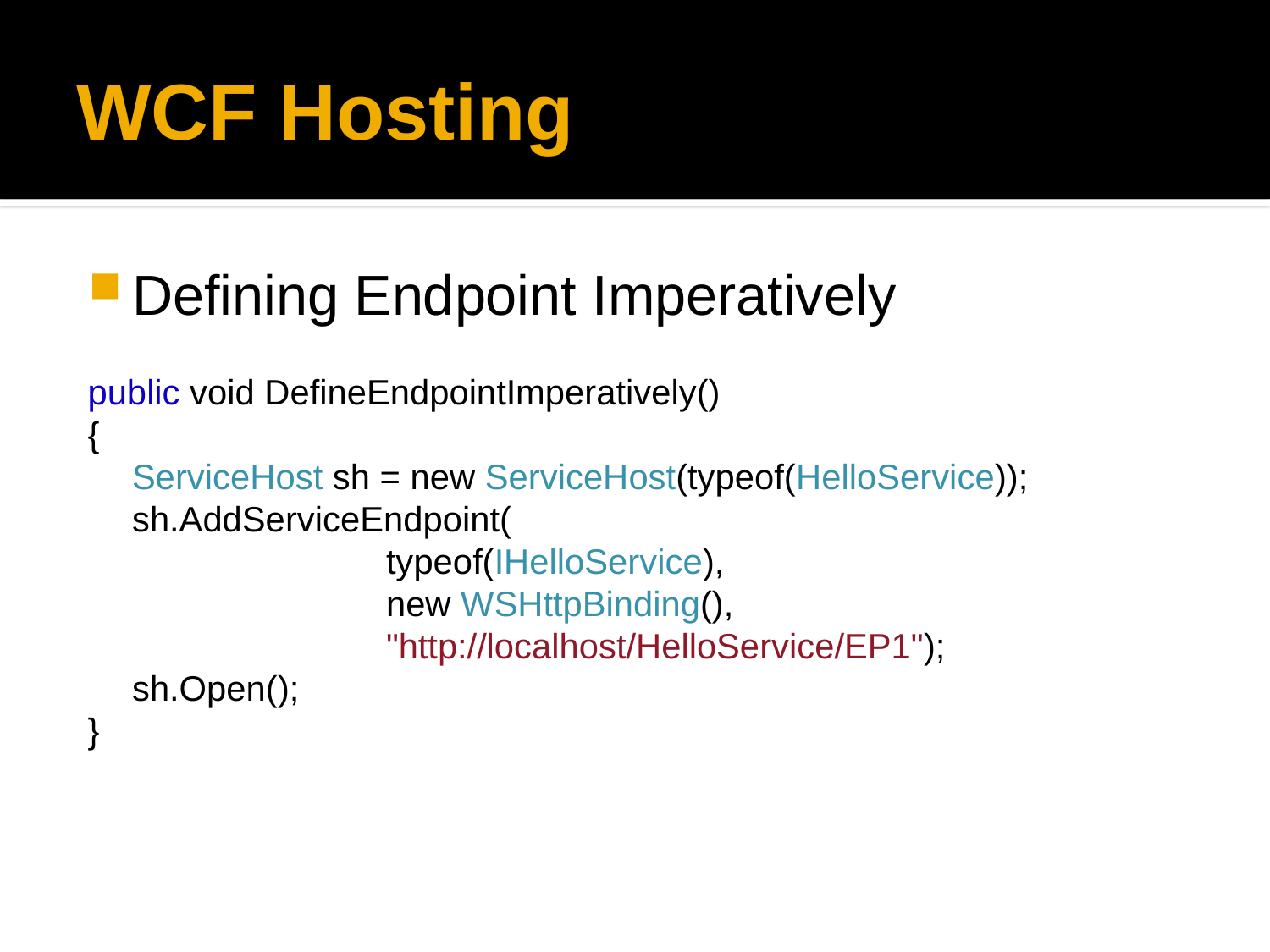

# WCF Hosting
Defining Endpoint Imperatively

public void DefineEndpointImperatively()
{
	ServiceHost sh = new ServiceHost(typeof(HelloService));
	sh.AddServiceEndpoint(
			typeof(IHelloService),
			new WSHttpBinding(),
			"http://localhost/HelloService/EP1");
	sh.Open();
}